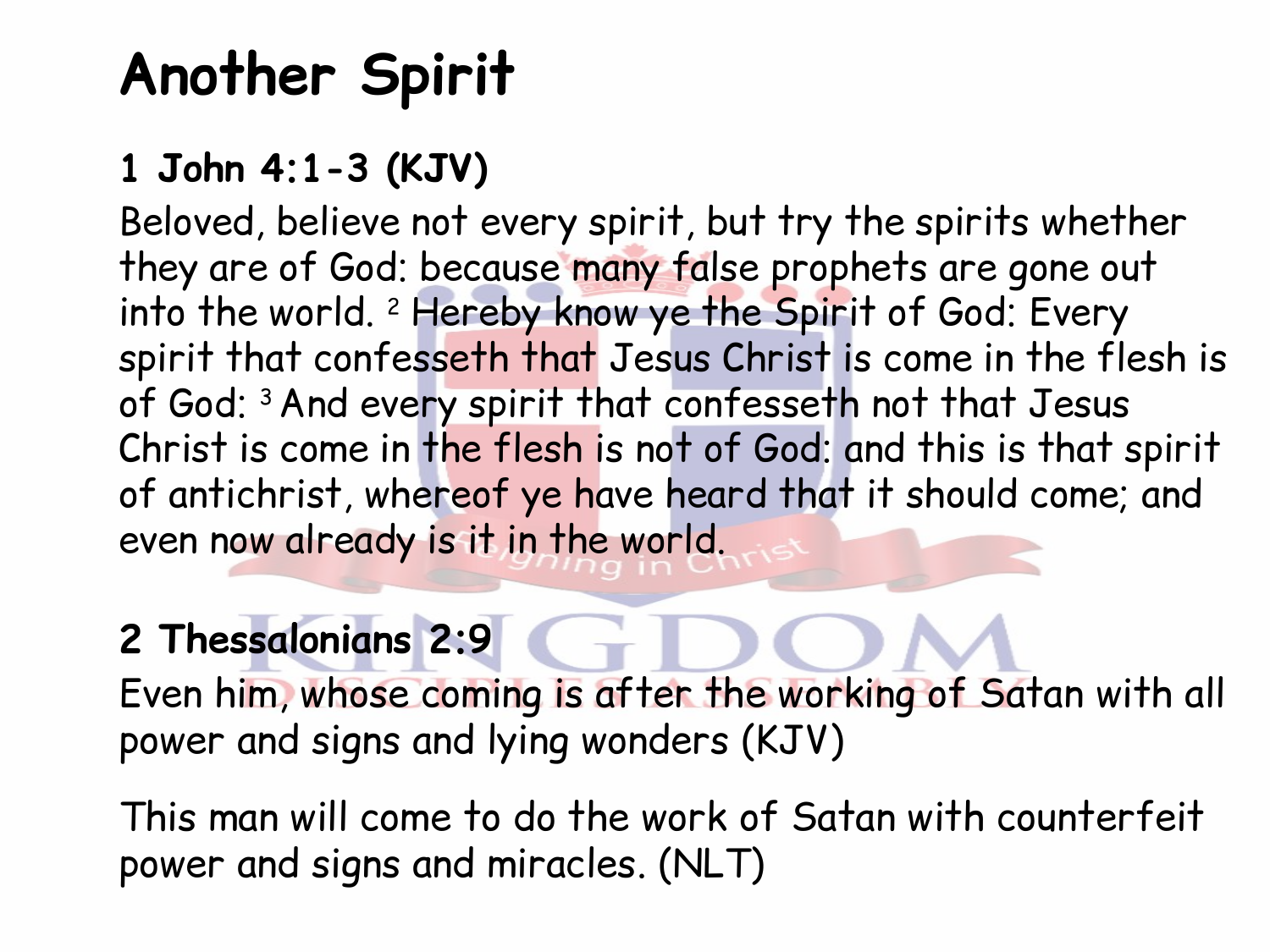

Another Spirit
1 John 4:1-3 (KJV)
Beloved, believe not every spirit, but try the spirits whether they are of God: because many false prophets are gone out into the world. 2 Hereby know ye the Spirit of God: Every spirit that confesseth that Jesus Christ is come in the flesh is of God: 3 And every spirit that confesseth not that Jesus Christ is come in the flesh is not of God: and this is that spirit of antichrist, whereof ye have heard that it should come; and even now already is it in the world.

2 Thessalonians 2:9
Even him, whose coming is after the working of Satan with all power and signs and lying wonders (KJV)

This man will come to do the work of Satan with counterfeit power and signs and miracles. (NLT)